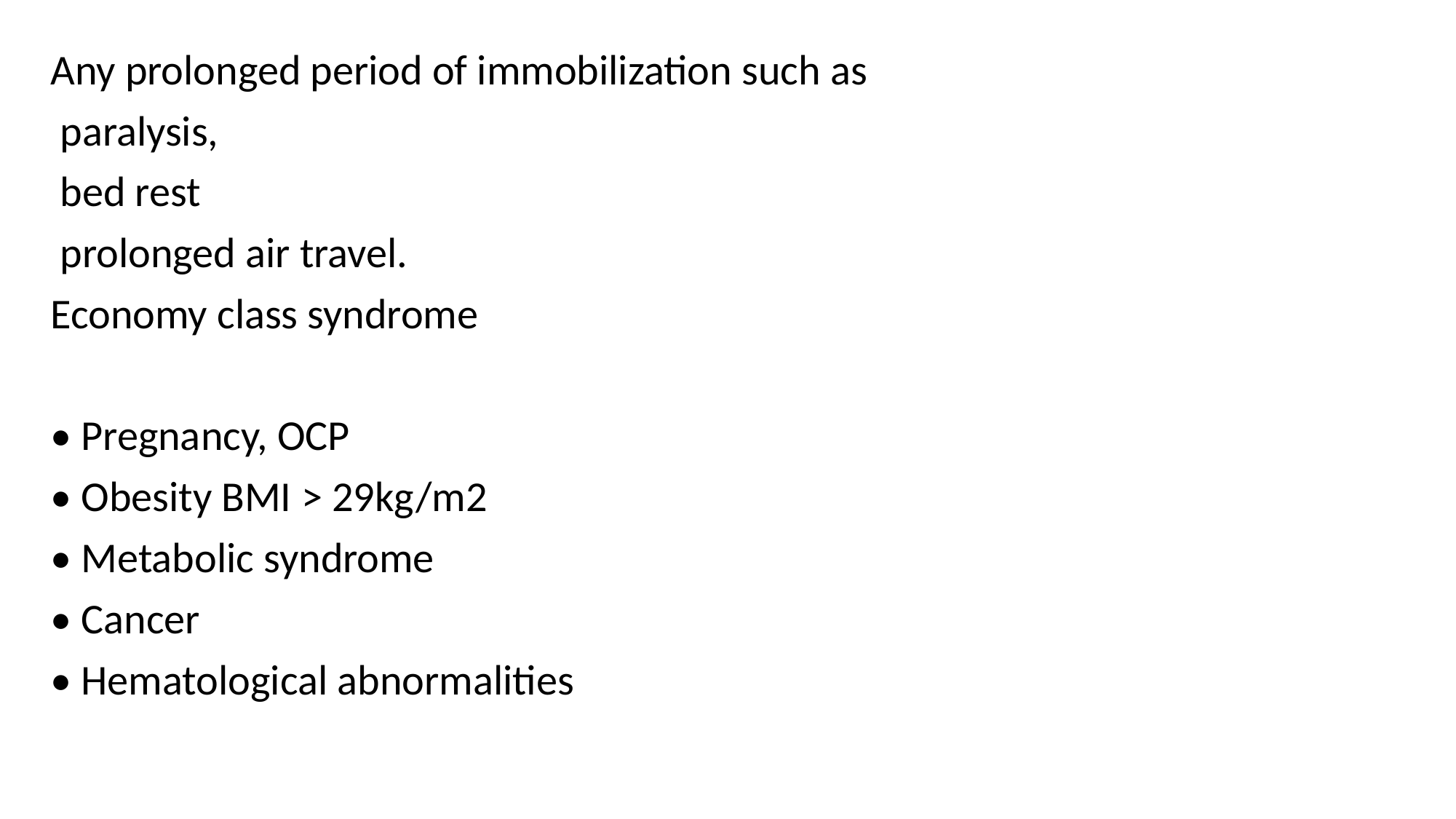

Any prolonged period of immobilization such as
 paralysis,
 bed rest
 prolonged air travel.
Economy class syndrome

• Pregnancy, OCP
• Obesity BMI > 29kg/m2
• Metabolic syndrome
• Cancer
• Hematological abnormalities